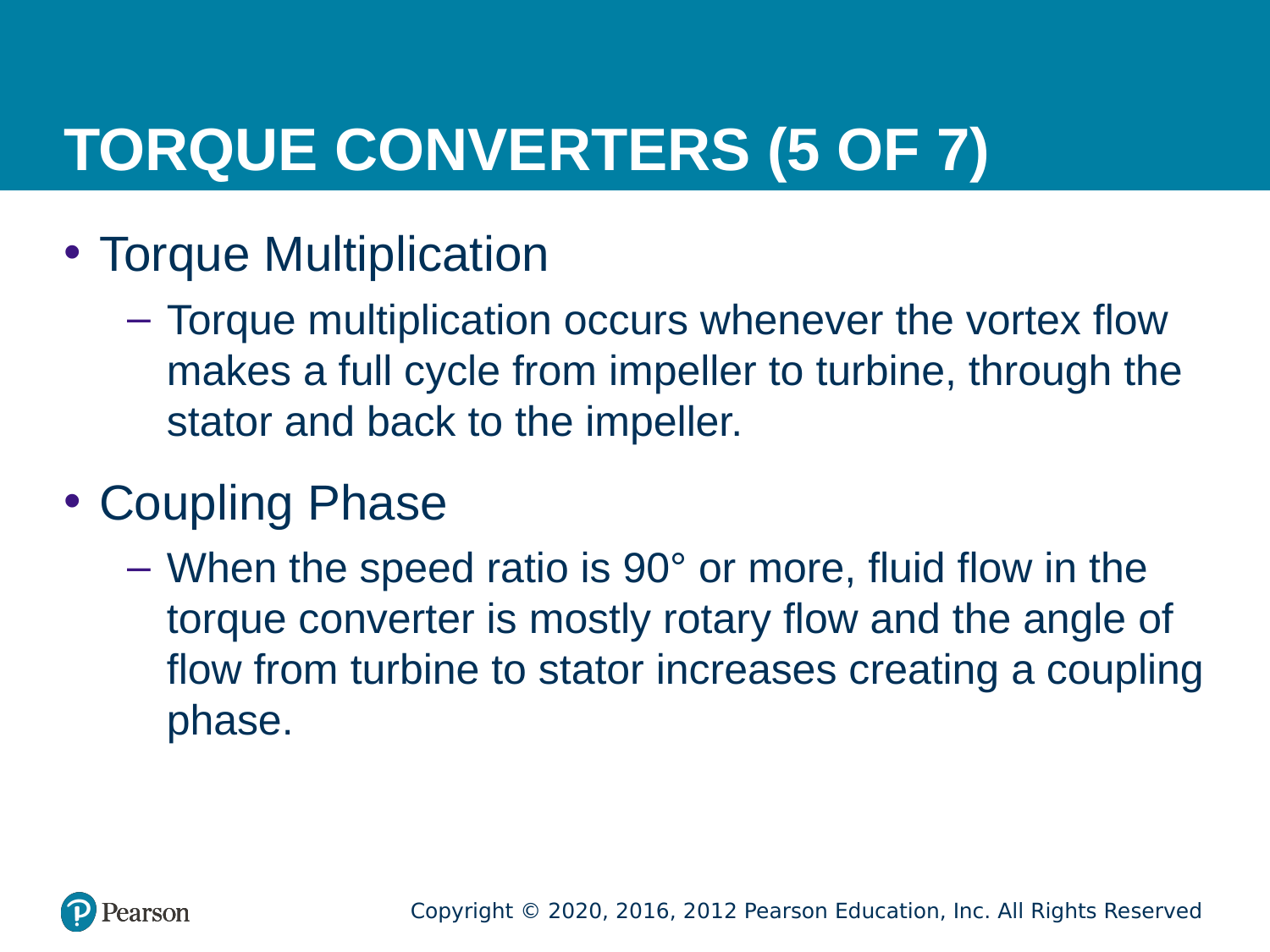

# TORQUE CONVERTERS (5 OF 7)
Torque Multiplication
Torque multiplication occurs whenever the vortex flow makes a full cycle from impeller to turbine, through the stator and back to the impeller.
Coupling Phase
When the speed ratio is 90° or more, fluid flow in the torque converter is mostly rotary flow and the angle of flow from turbine to stator increases creating a coupling phase.